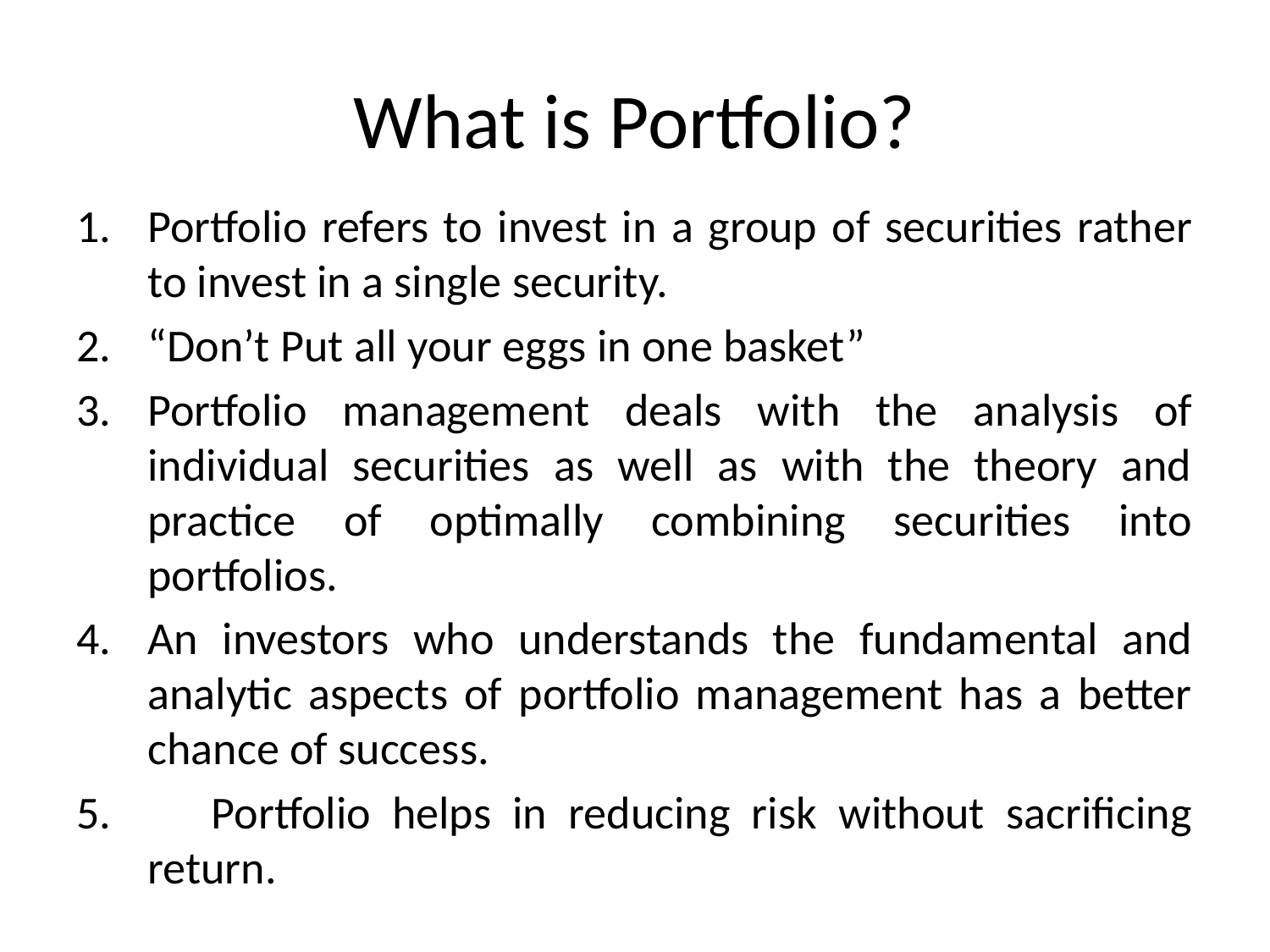

# What is Portfolio?
Portfolio refers to invest in a group of securities rather to invest in a single security.
“Don’t Put all your eggs in one basket”
Portfolio management deals with the analysis of individual securities as well as with the theory and practice of optimally combining securities into portfolios.
An investors who understands the fundamental and analytic aspects of portfolio management has a better chance of success.
   Portfolio helps in reducing risk without sacrificing return.